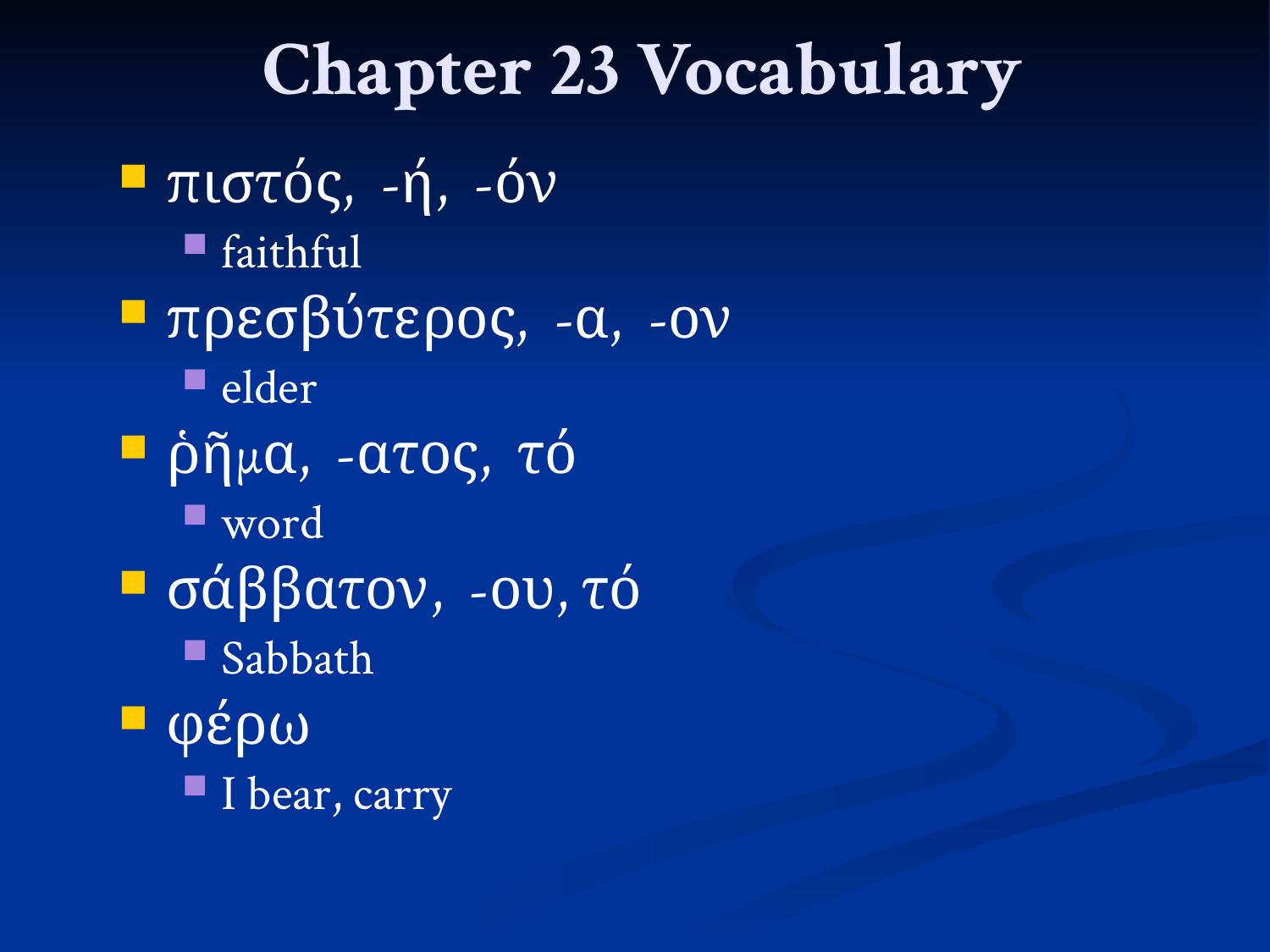

# Chapter 23 Vocabulary
πιστός,  -ή,  -όν
faithful
πρεσβύτερος,  -α,  -ον
elder
ῥῆμα,  -ατος,  τό
word
σάββατον,  -ου, τό
Sabbath
φέρω
I bear, carry